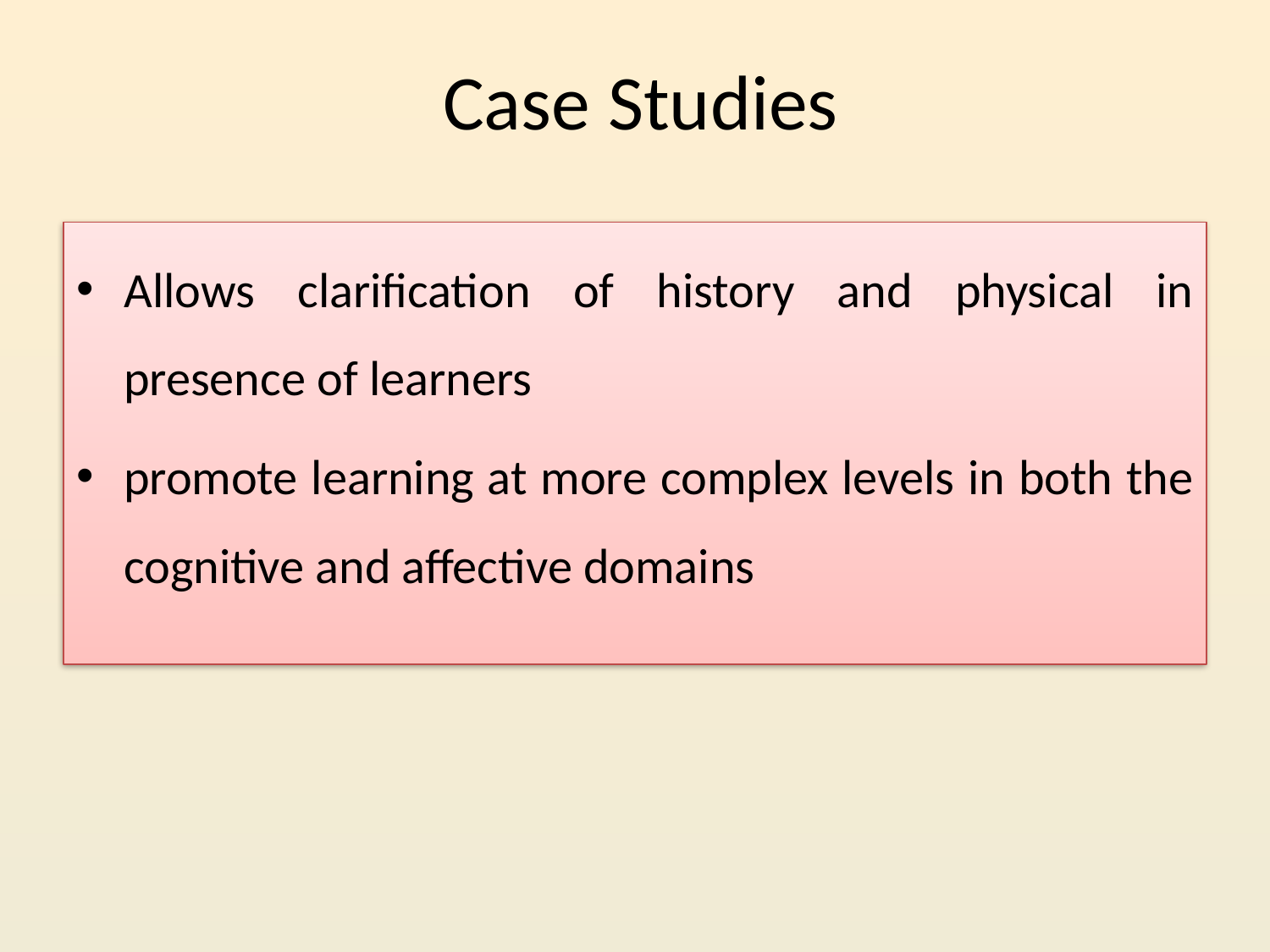

# Case Studies
Allows clarification of history and physical in presence of learners
promote learning at more complex levels in both the cognitive and affective domains